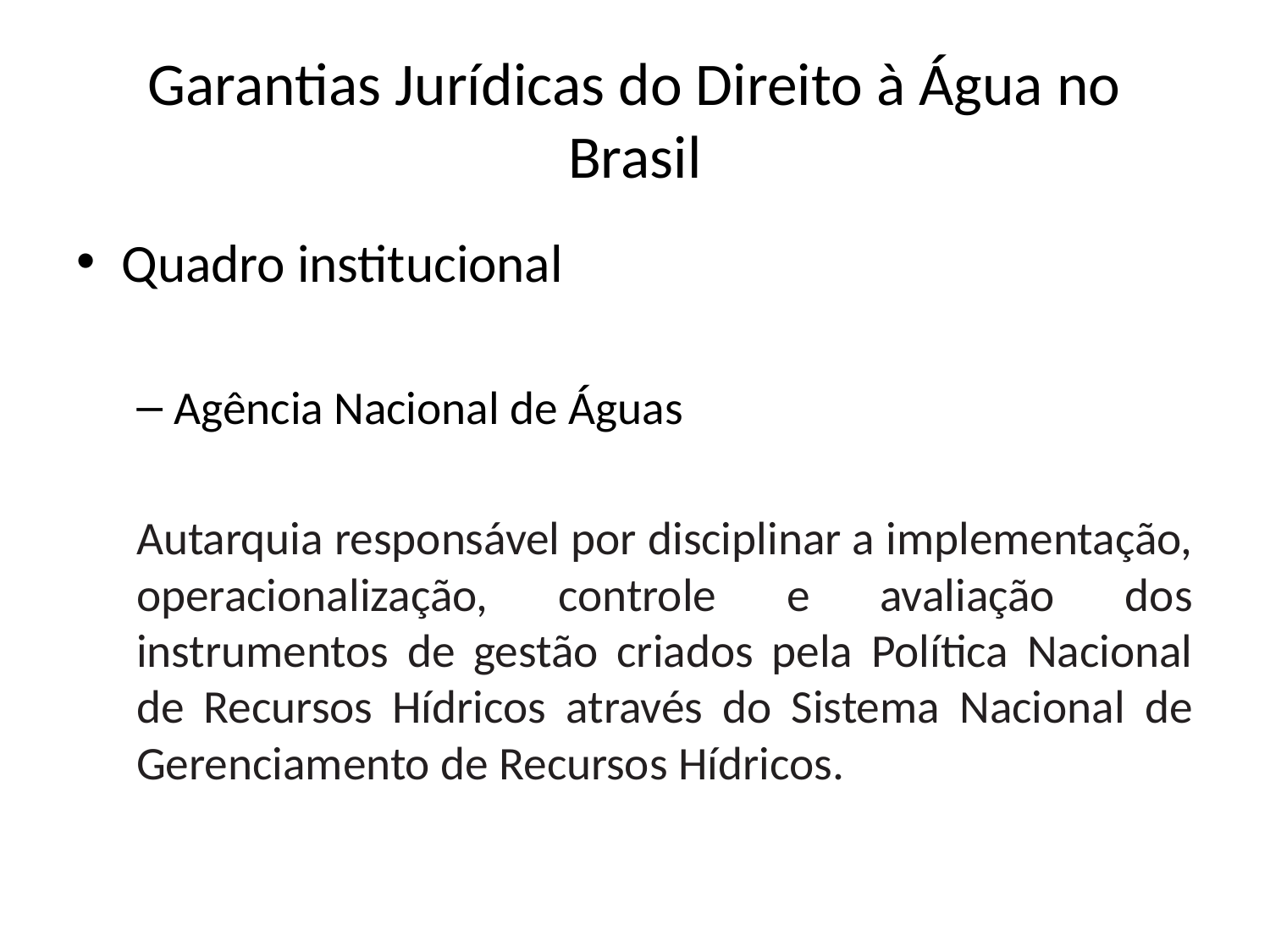

# Garantias Jurídicas do Direito à Água no Brasil
Quadro institucional

Agência Nacional de Águas

Autarquia responsável por disciplinar a implementação, operacionalização, controle e avaliação dos instrumentos de gestão criados pela Política Nacional de Recursos Hídricos através do Sistema Nacional de Gerenciamento de Recursos Hídricos.